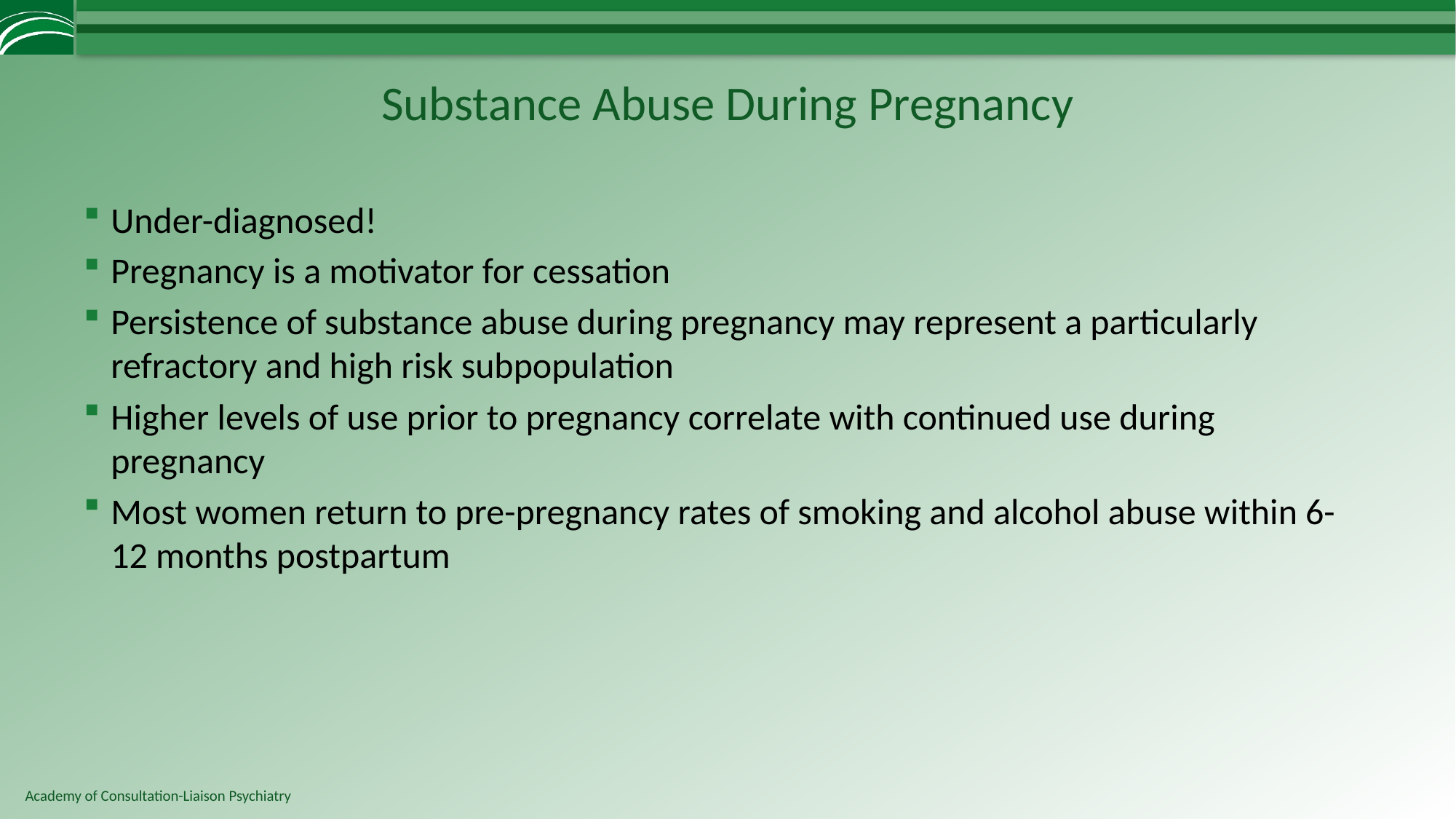

# Substance Abuse During Pregnancy
Under-diagnosed!
Pregnancy is a motivator for cessation
Persistence of substance abuse during pregnancy may represent a particularly refractory and high risk subpopulation
Higher levels of use prior to pregnancy correlate with continued use during pregnancy
Most women return to pre-pregnancy rates of smoking and alcohol abuse within 6-12 months postpartum